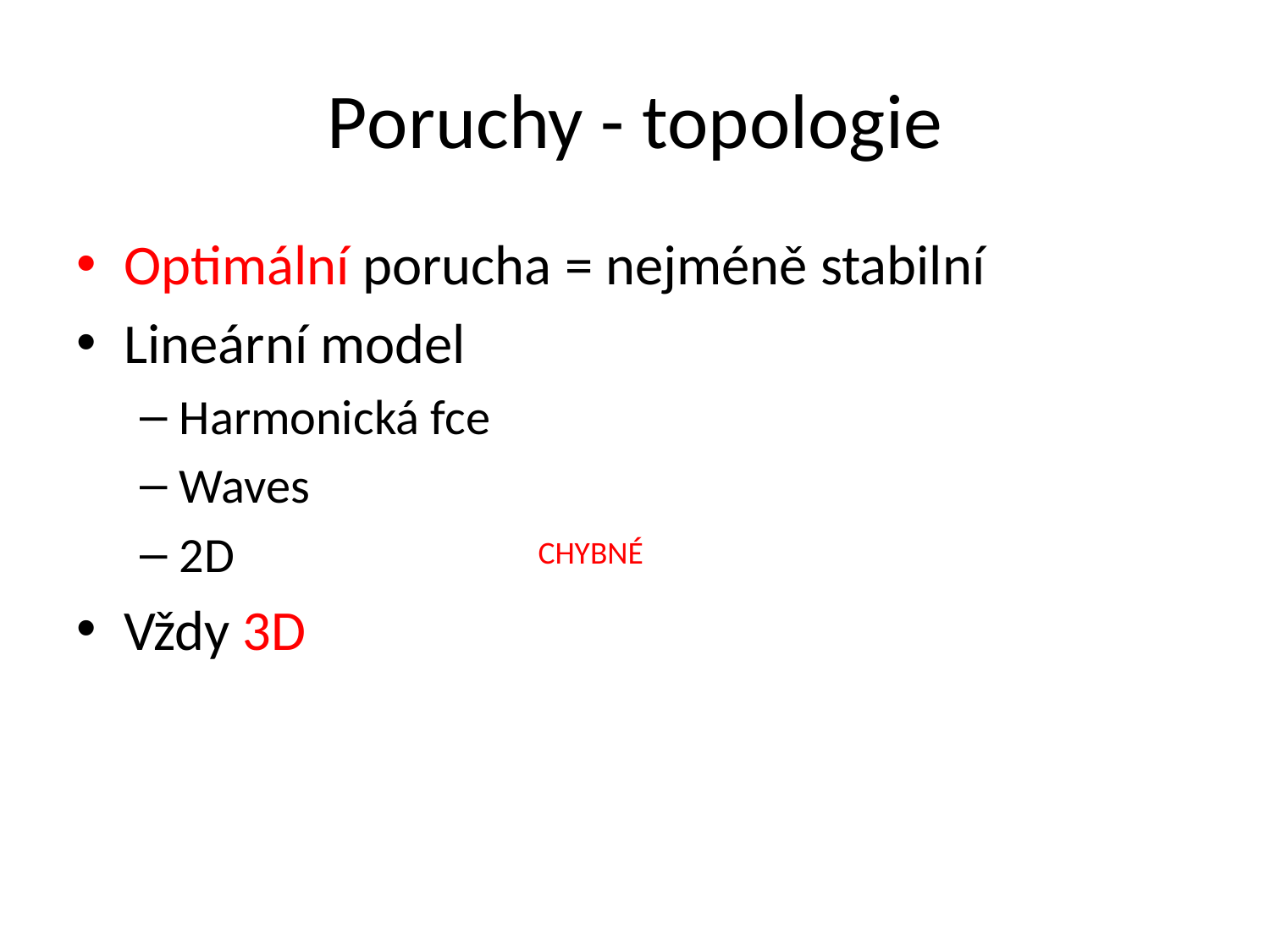

# Poruchy - topologie
Optimální porucha = nejméně stabilní
Lineární model
Harmonická fce
Waves
2D
Vždy 3D
CHYBNÉ